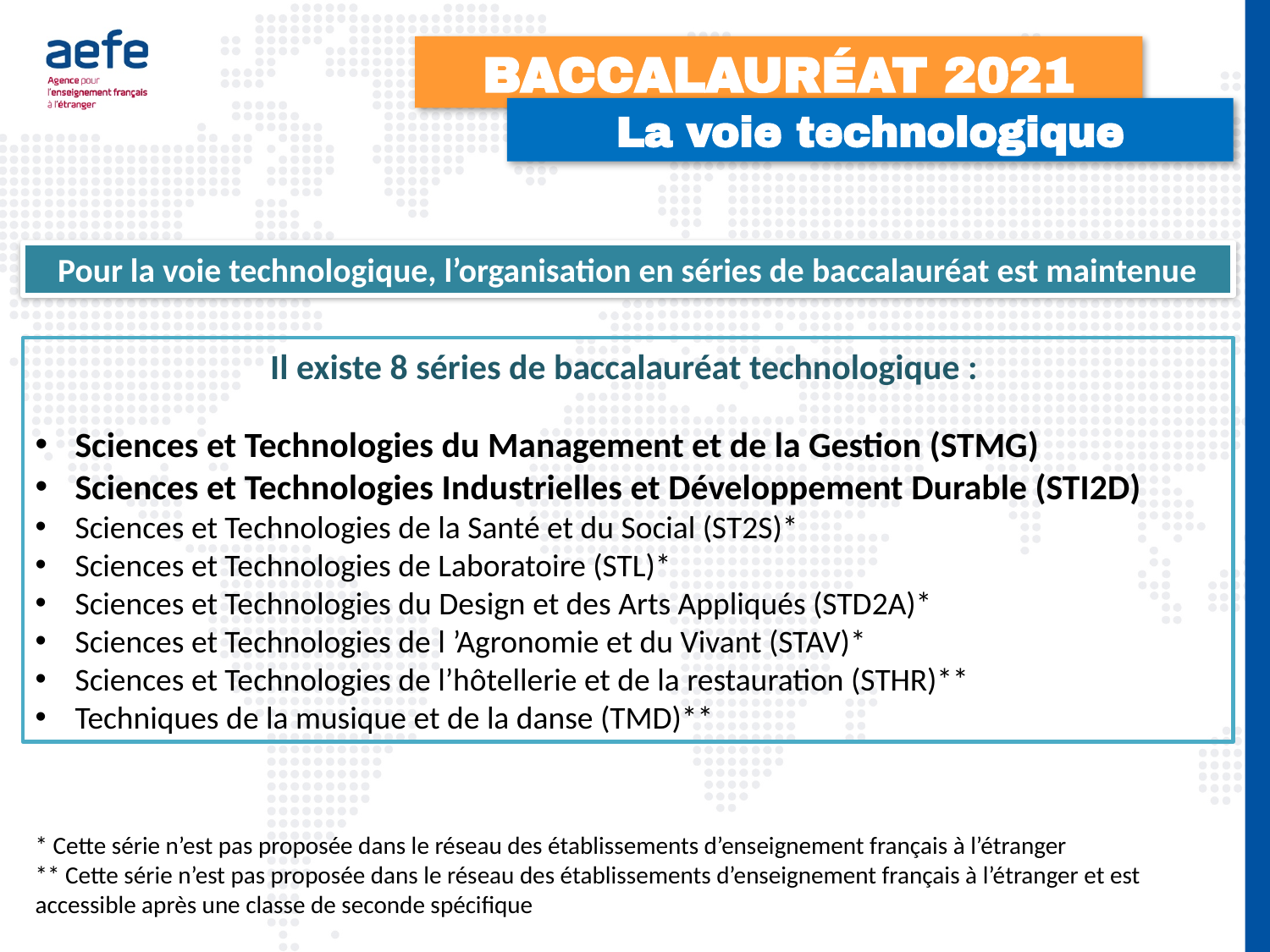

Baccalauréat 2021
La voie technologique
Pour la voie technologique, l’organisation en séries de baccalauréat est maintenue
Il existe 8 séries de baccalauréat technologique :

Sciences et Technologies du Management et de la Gestion (STMG)
Sciences et Technologies Industrielles et Développement Durable (STI2D)
Sciences et Technologies de la Santé et du Social (ST2S)*
Sciences et Technologies de Laboratoire (STL)*
Sciences et Technologies du Design et des Arts Appliqués (STD2A)*
Sciences et Technologies de l ’Agronomie et du Vivant (STAV)*
Sciences et Technologies de l’hôtellerie et de la restauration (STHR)**
Techniques de la musique et de la danse (TMD)**
* Cette série n’est pas proposée dans le réseau des établissements d’enseignement français à l’étranger
** Cette série n’est pas proposée dans le réseau des établissements d’enseignement français à l’étranger et est accessible après une classe de seconde spécifique